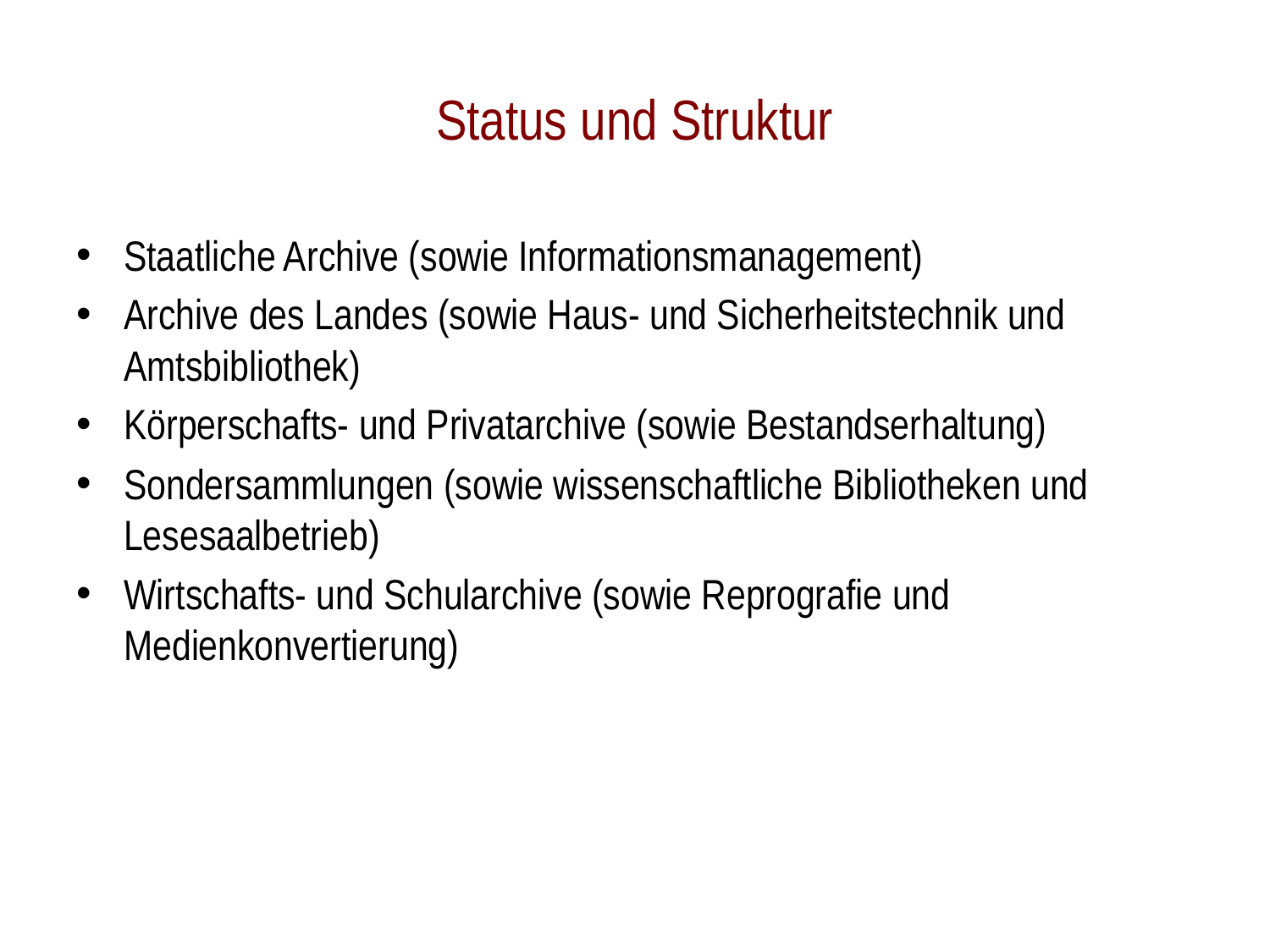

# Status und Struktur
Staatliche Archive (sowie Informationsmanagement)
Archive des Landes (sowie Haus- und Sicherheitstechnik und Amtsbibliothek)
Körperschafts- und Privatarchive (sowie Bestandserhaltung)
Sondersammlungen (sowie wissenschaftliche Bibliotheken und Lesesaalbetrieb)
Wirtschafts- und Schularchive (sowie Reprografie und Medienkonvertierung)